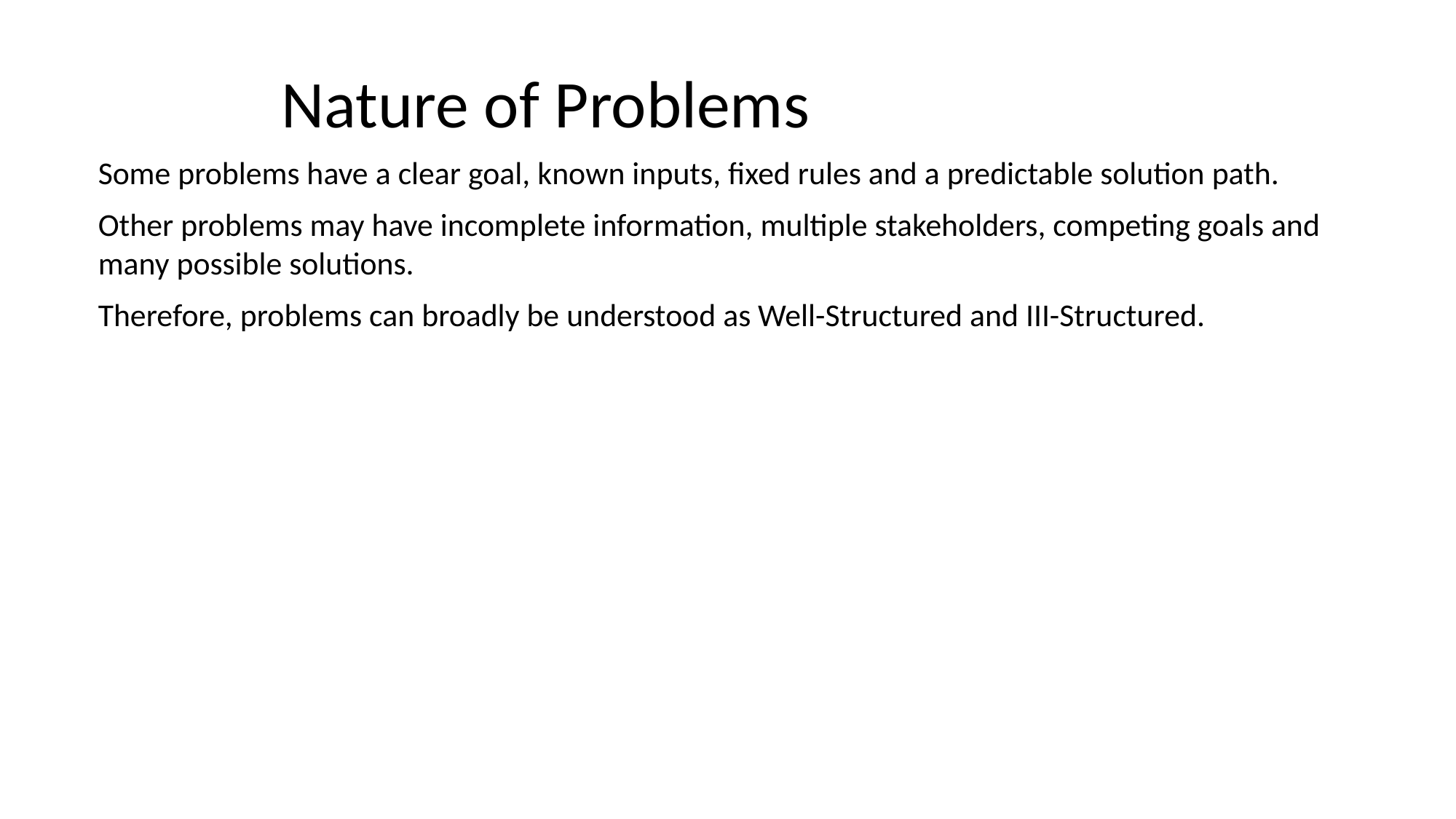

# Nature of Problems
Some problems have a clear goal, known inputs, fixed rules and a predictable solution path.
Other problems may have incomplete information, multiple stakeholders, competing goals and many possible solutions.
Therefore, problems can broadly be understood as Well-Structured and III-Structured.